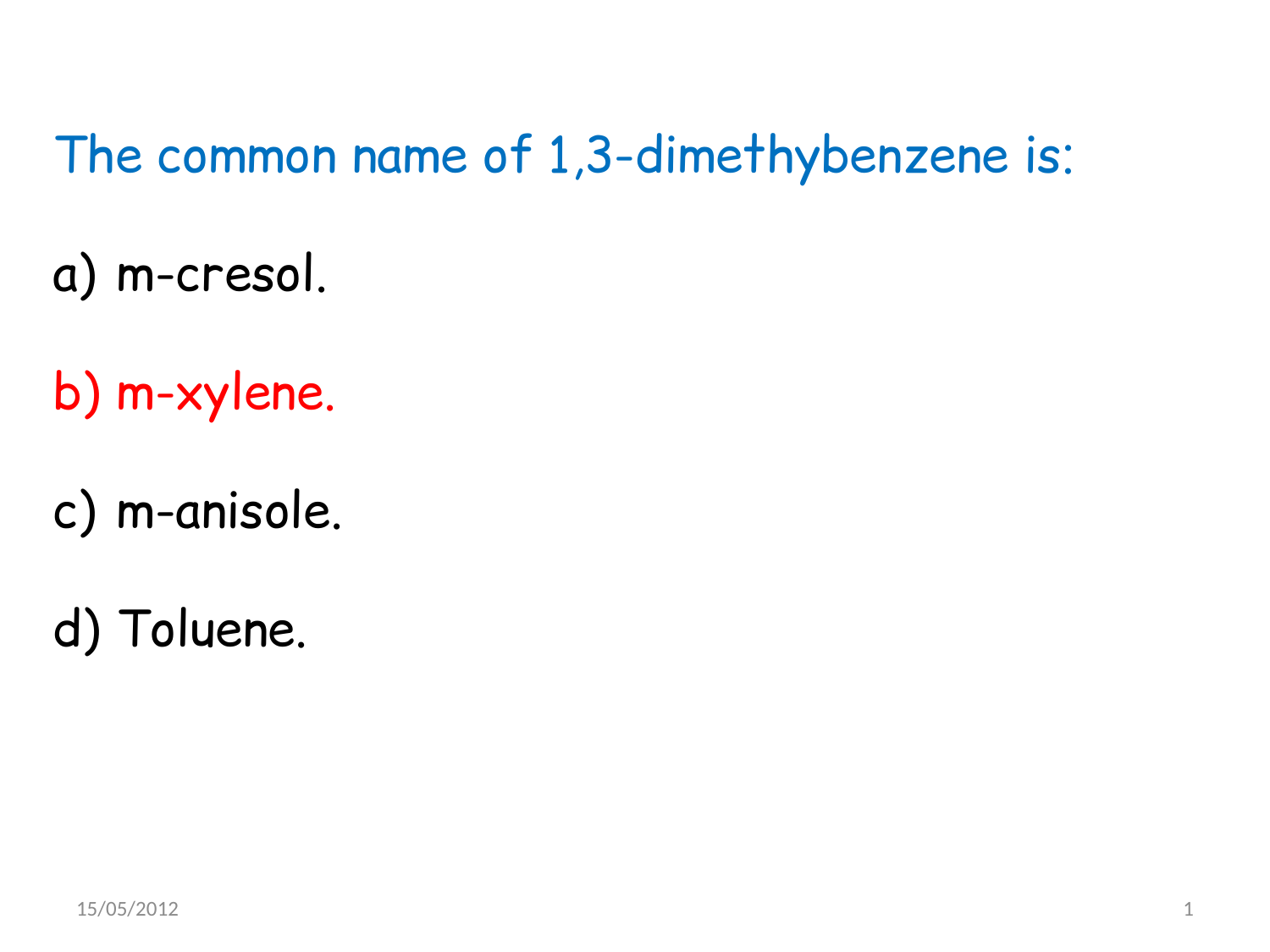

The common name of 1,3-dimethybenzene is:
m-cresol.
m-xylene.
m-anisole.
Toluene.
15/05/2012
1